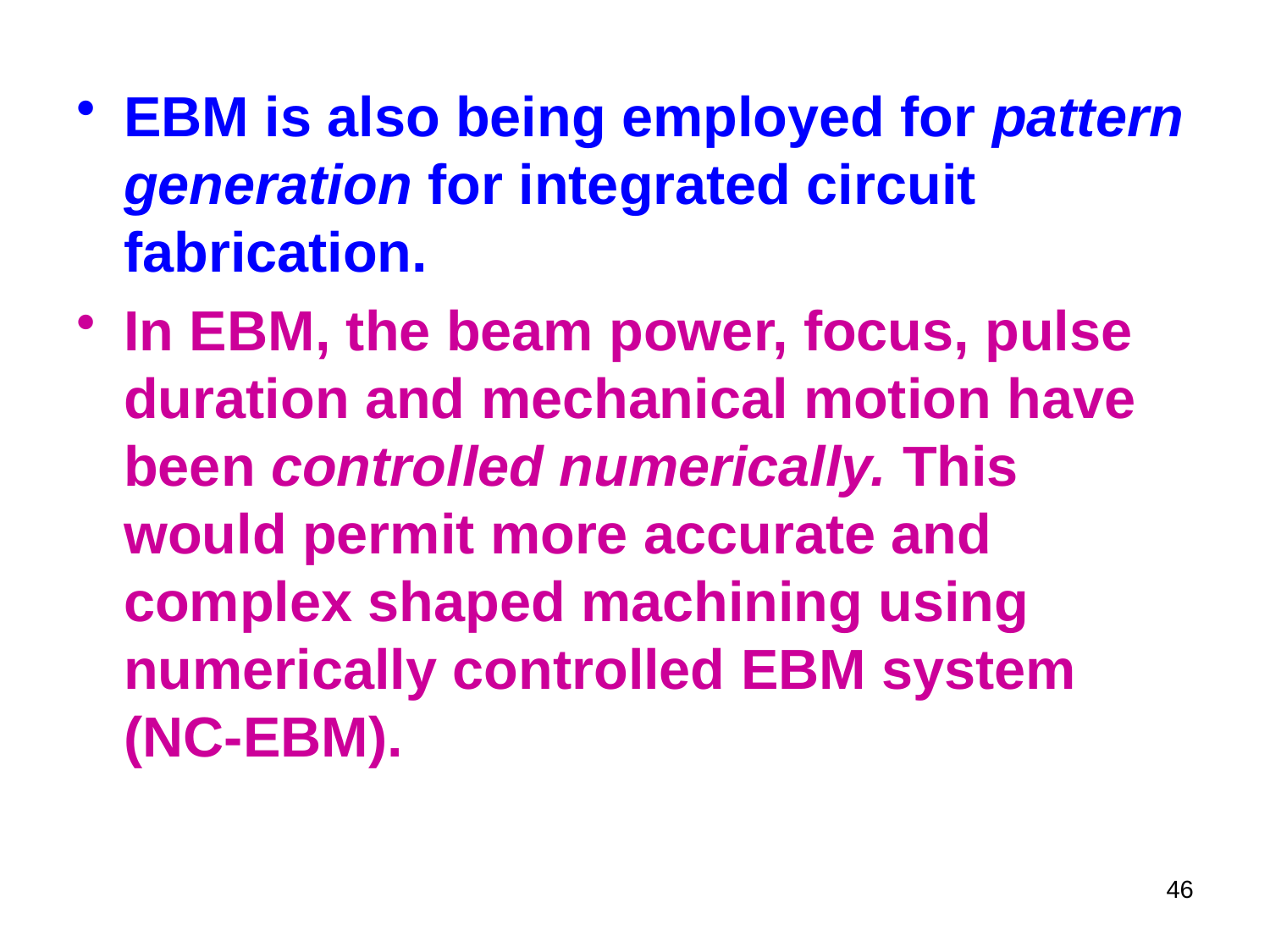

EBM is also being employed for pattern generation for integrated circuit fabrication.
In EBM, the beam power, focus, pulse duration and mechanical motion have been controlled numerically. This would permit more accurate and complex shaped machining using numerically controlled EBM system (NC-EBM).
46